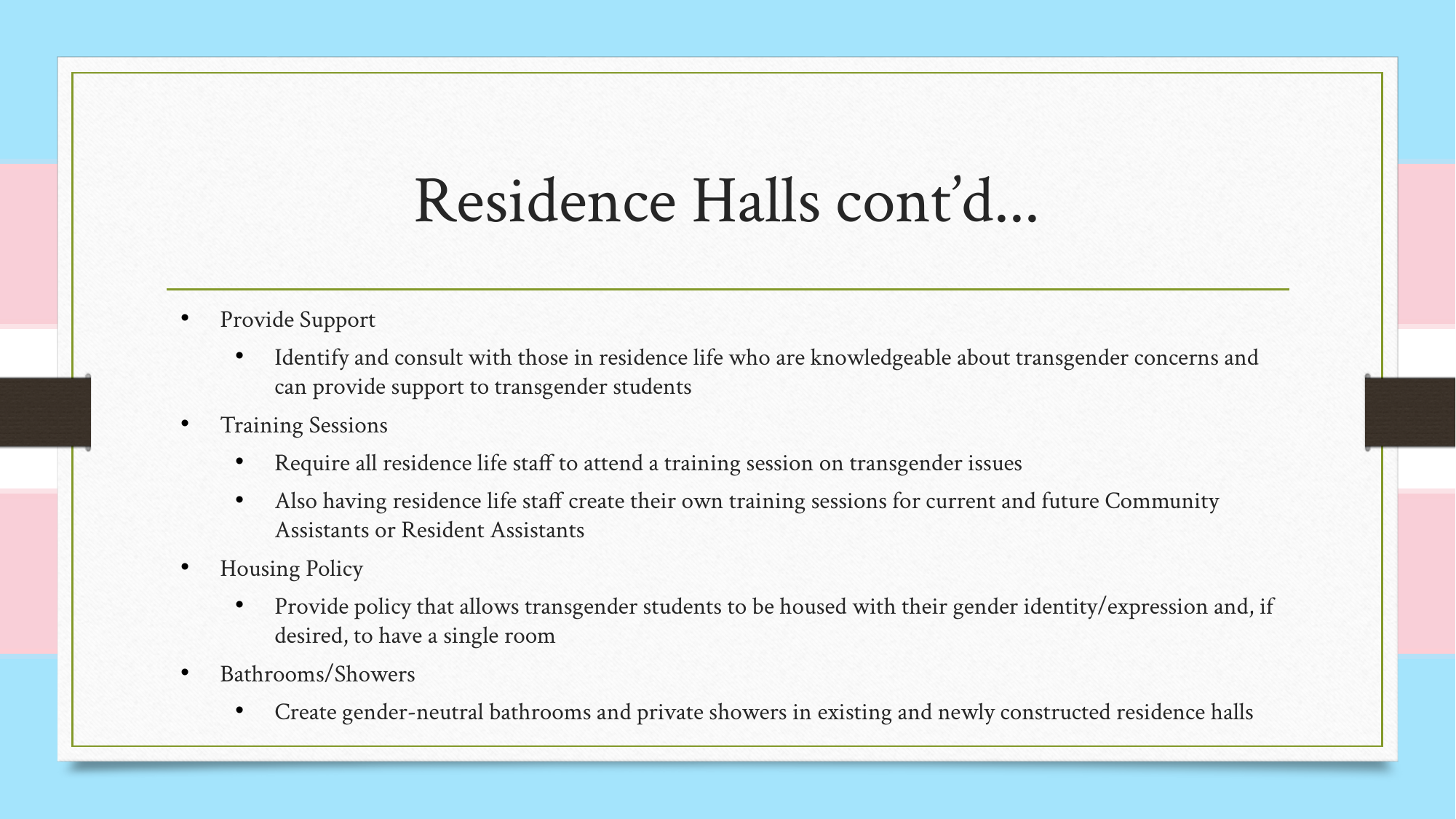

# Residence Halls cont’d...
Provide Support
Identify and consult with those in residence life who are knowledgeable about transgender concerns and can provide support to transgender students
Training Sessions
Require all residence life staff to attend a training session on transgender issues
Also having residence life staff create their own training sessions for current and future Community Assistants or Resident Assistants
Housing Policy
Provide policy that allows transgender students to be housed with their gender identity/expression and, if desired, to have a single room
Bathrooms/Showers
Create gender-neutral bathrooms and private showers in existing and newly constructed residence halls